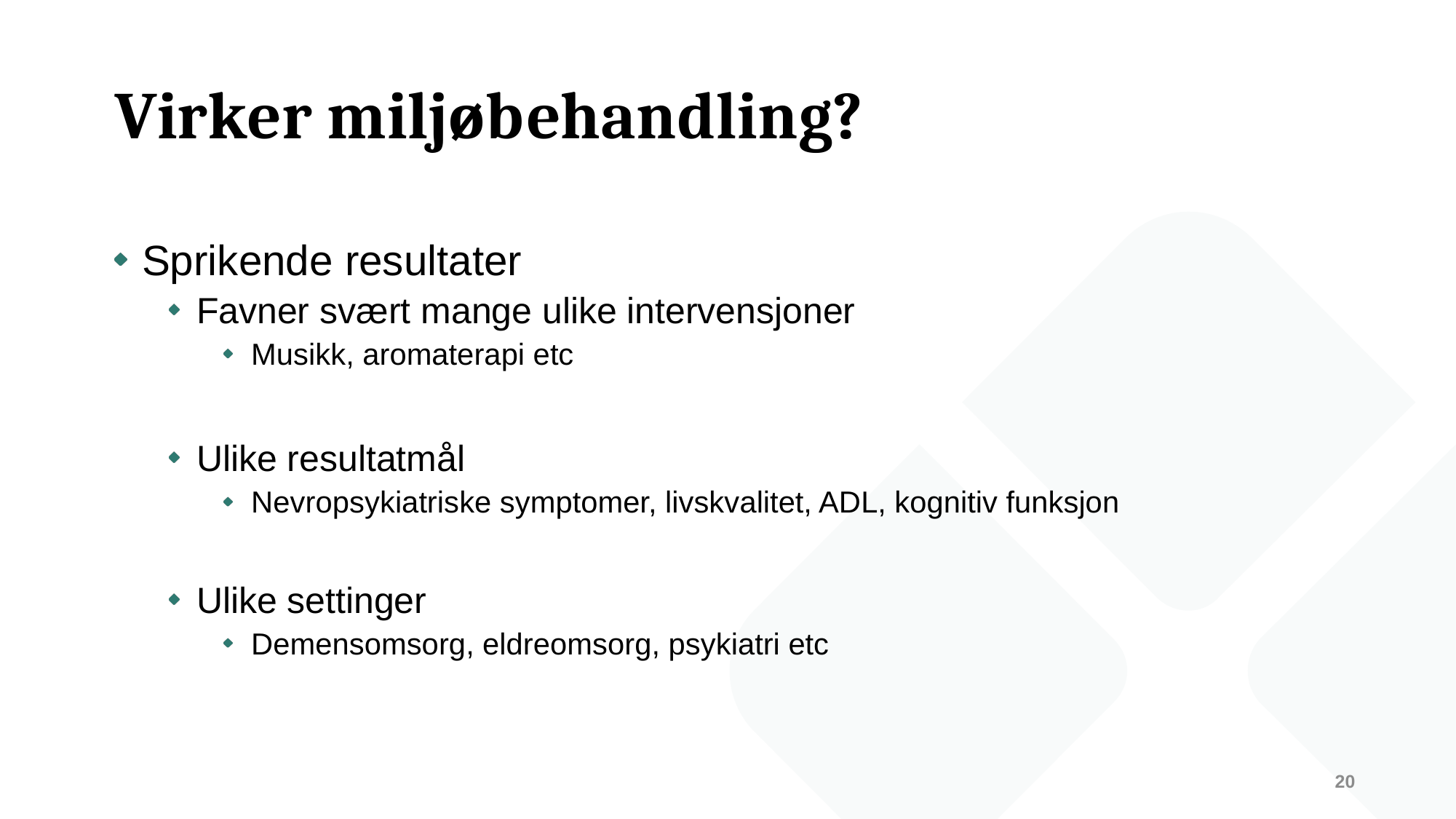

# Virker miljøbehandling?

Sprikende resultater
Favner svært mange ulike intervensjoner
Musikk, aromaterapi etc

Ulike resultatmål
Nevropsykiatriske symptomer, livskvalitet, ADL, kognitiv funksjon

Ulike settinger
Demensomsorg, eldreomsorg, psykiatri etc

20